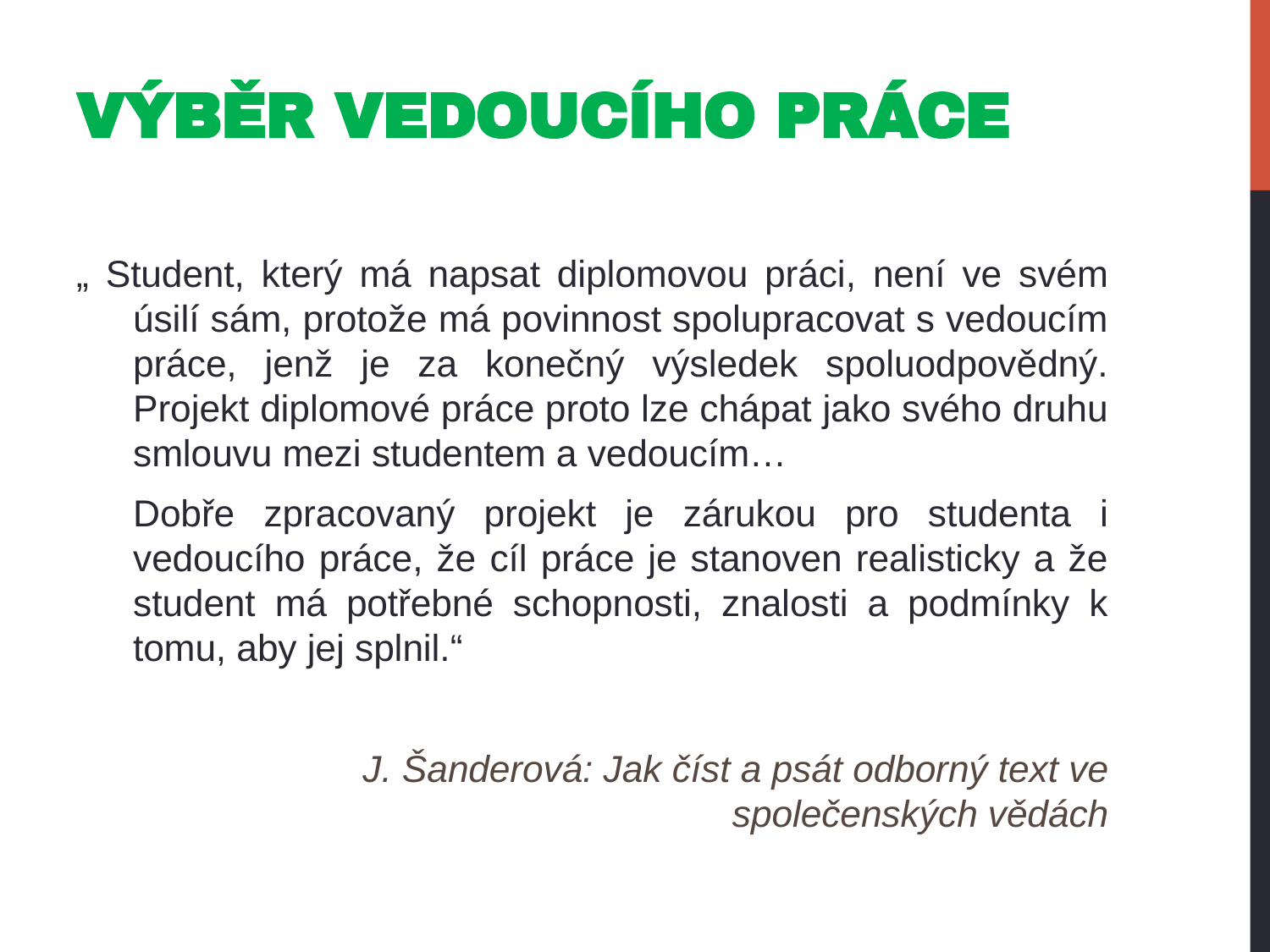

# Výběr vedoucího práce
„ Student, který má napsat diplomovou práci, není ve svém úsilí sám, protože má povinnost spolupracovat s vedoucím práce, jenž je za konečný výsledek spoluodpovědný. Projekt diplomové práce proto lze chápat jako svého druhu smlouvu mezi studentem a vedoucím…
	Dobře zpracovaný projekt je zárukou pro studenta i vedoucího práce, že cíl práce je stanoven realisticky a že student má potřebné schopnosti, znalosti a podmínky k tomu, aby jej splnil.“

	J. Šanderová: Jak číst a psát odborný text ve společenských vědách